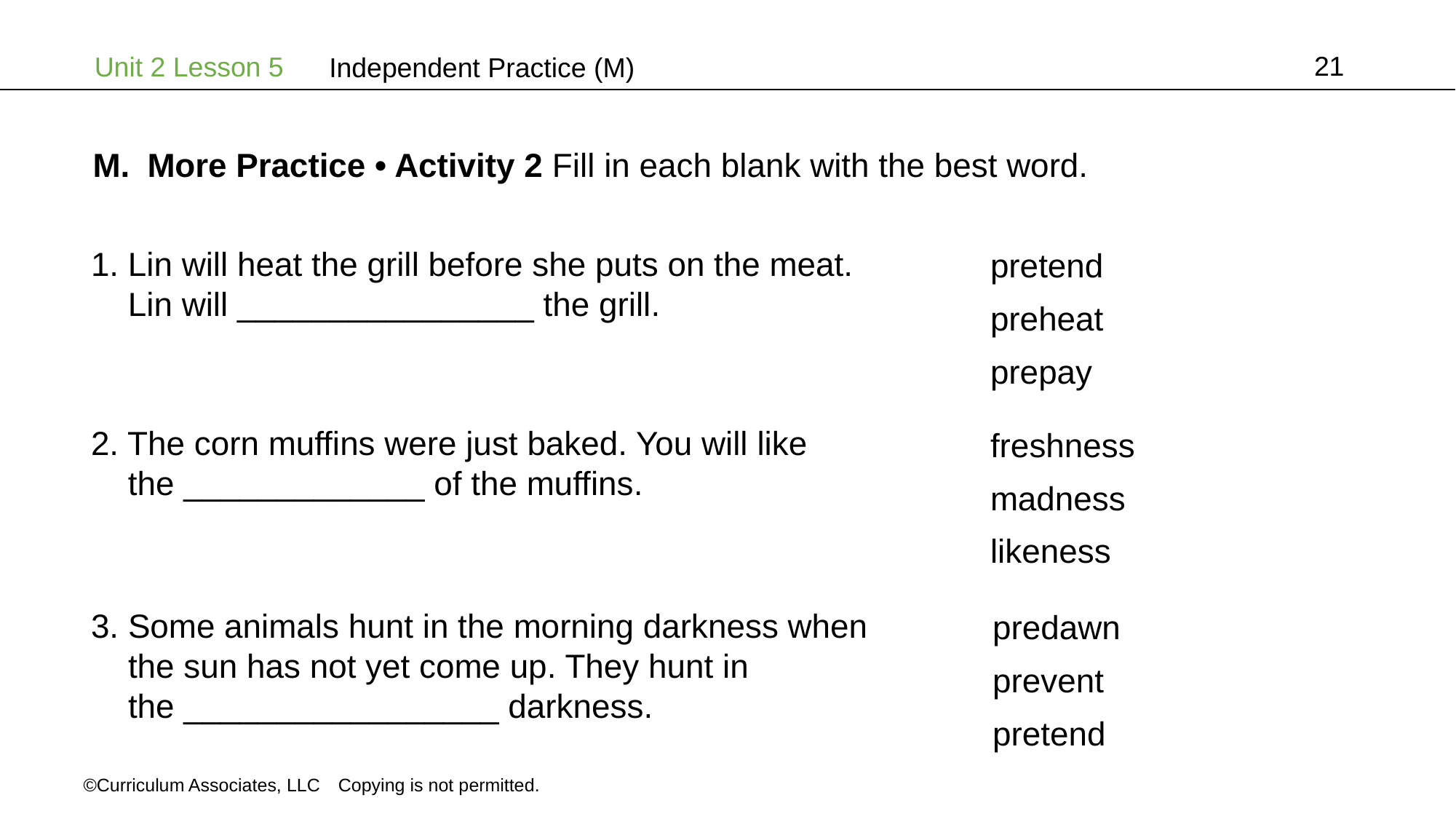

21
Independent Practice (M)
More Practice • Activity 2 Fill in each blank with the best word.
pretend
preheat
prepay
1. Lin will heat the grill before she puts on the meat.
    Lin will ________________ the grill.
freshness
madness
likeness
2. The corn muffins were just baked. You will like
    the _____________ of the muffins.
predawn
prevent
pretend
3. Some animals hunt in the morning darkness when
    the sun has not yet come up. They hunt in
    the _________________ darkness.